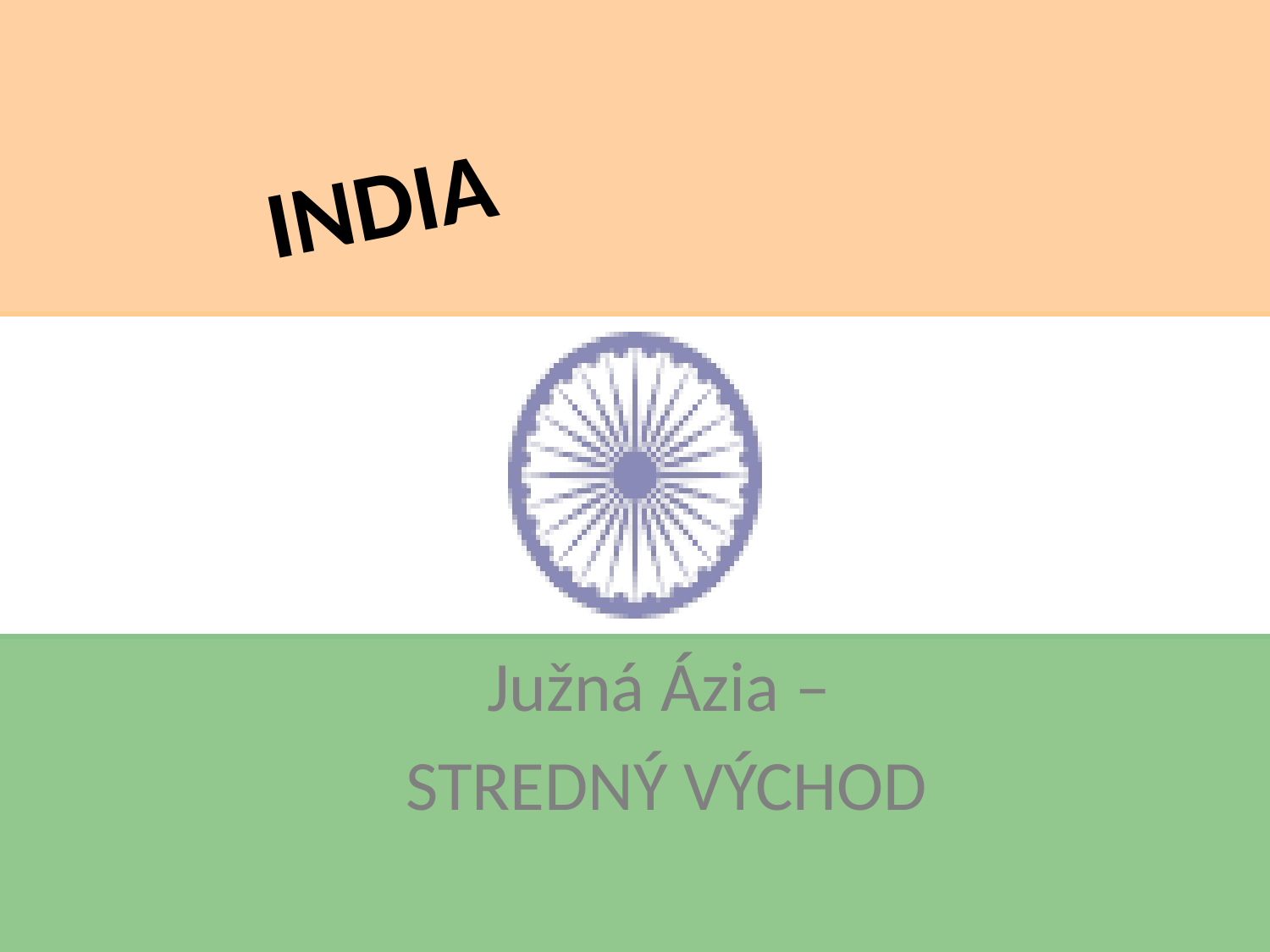

# INDIA
Južná Ázia –
STREDNÝ VÝCHOD